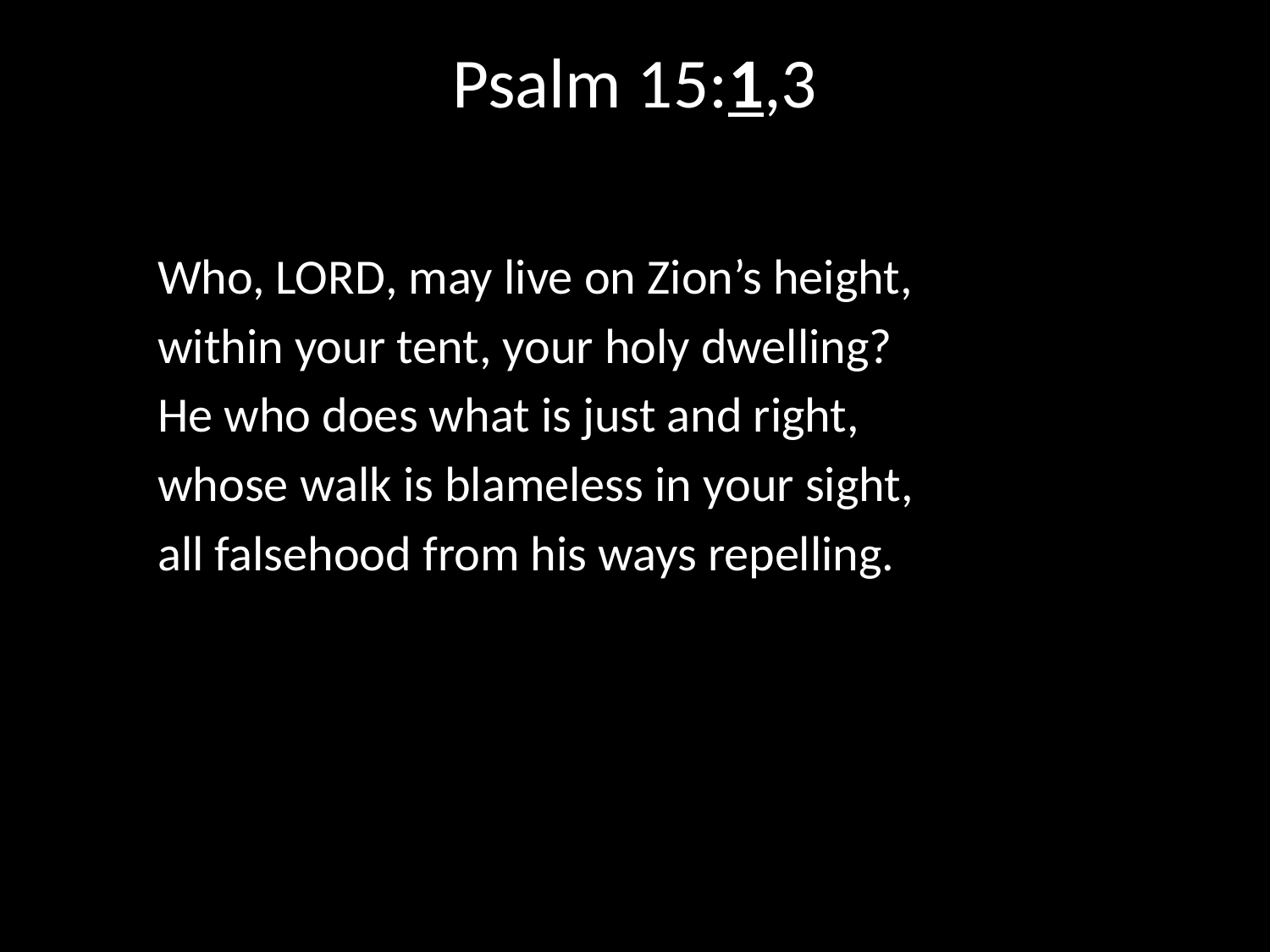

# Psalm 15:1,3

Who, Lord, may live on Zion’s height,
within your tent, your holy dwelling?
He who does what is just and right,
whose walk is blameless in your sight,
all falsehood from his ways repelling.